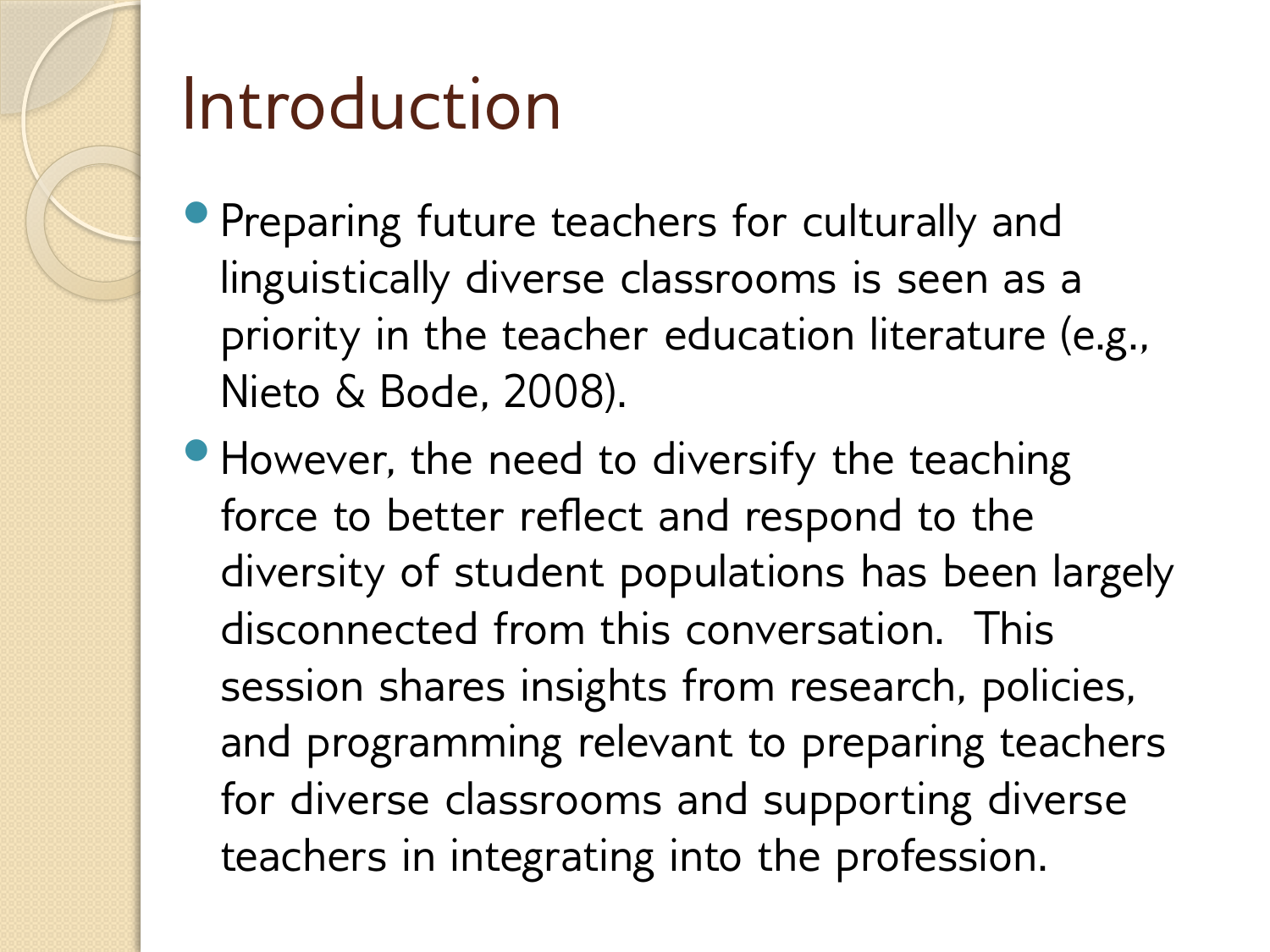

# Introduction

Preparing future teachers for culturally and linguistically diverse classrooms is seen as a priority in the teacher education literature (e.g., Nieto & Bode, 2008).
However, the need to diversify the teaching force to better reflect and respond to the diversity of student populations has been largely disconnected from this conversation.  This session shares insights from research, policies, and programming relevant to preparing teachers for diverse classrooms and supporting diverse teachers in integrating into the profession.